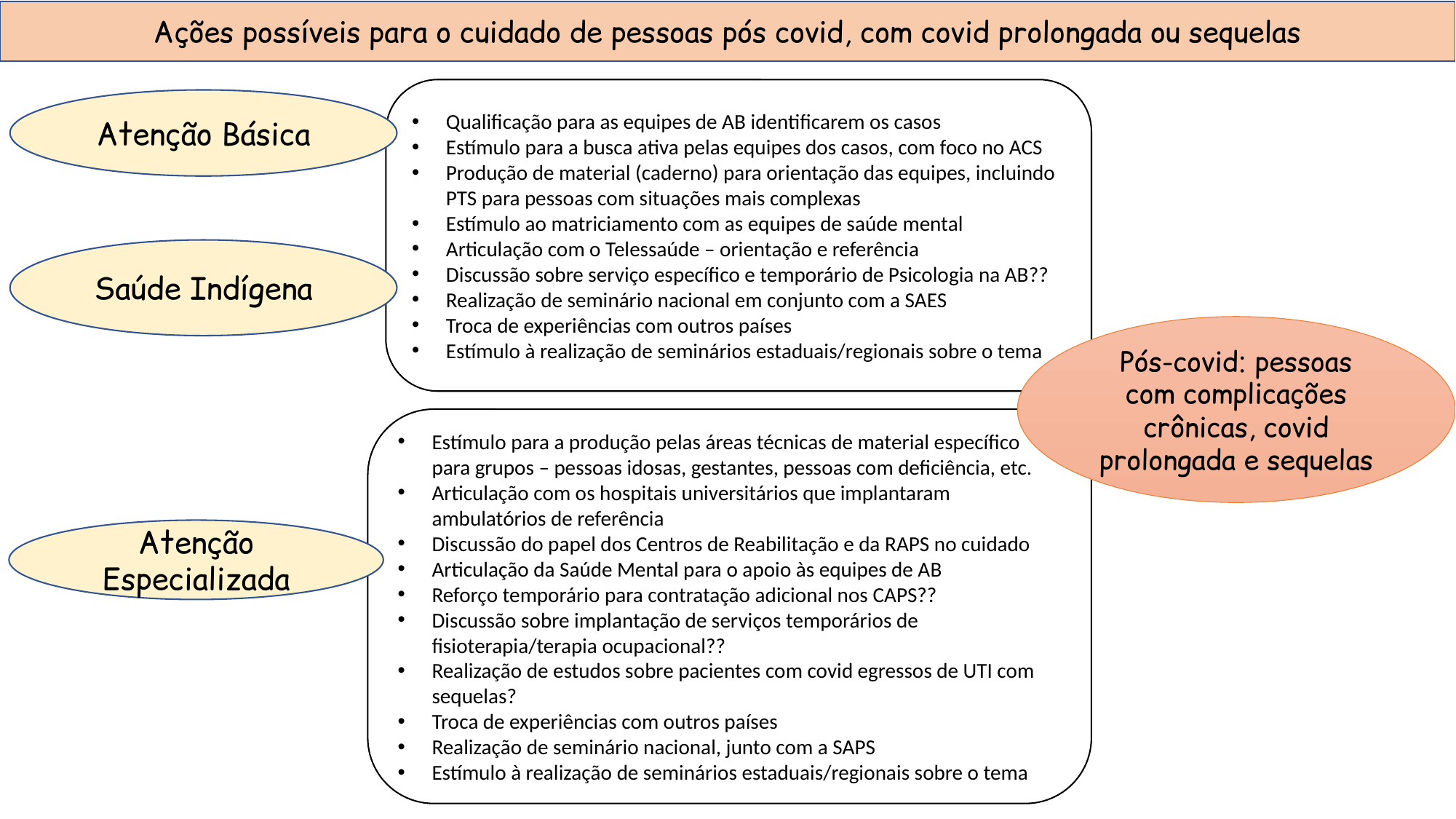

Ações possíveis para o cuidado de pessoas pós covid, com covid prolongada ou sequelas

Qualificação para as equipes de AB identificarem os casos
Estímulo para a busca ativa pelas equipes dos casos, com foco no ACS
Produção de material (caderno) para orientação das equipes, incluindo PTS para pessoas com situações mais complexas
Estímulo ao matriciamento com as equipes de saúde mental
Articulação com o Telessaúde – orientação e referência
Discussão sobre serviço específico e temporário de Psicologia na AB??
Realização de seminário nacional em conjunto com a SAES
Troca de experiências com outros países
Estímulo à realização de seminários estaduais/regionais sobre o tema

Atenção Básica
Saúde Indígena
Pós-covid: pessoas com complicações crônicas, covid prolongada e sequelas

Estímulo para a produção pelas áreas técnicas de material específico para grupos – pessoas idosas, gestantes, pessoas com deficiência, etc.
Articulação com os hospitais universitários que implantaram ambulatórios de referência
Discussão do papel dos Centros de Reabilitação e da RAPS no cuidado
Articulação da Saúde Mental para o apoio às equipes de AB
Reforço temporário para contratação adicional nos CAPS??
Discussão sobre implantação de serviços temporários de fisioterapia/terapia ocupacional??
Realização de estudos sobre pacientes com covid egressos de UTI com sequelas?
Troca de experiências com outros países
Realização de seminário nacional, junto com a SAPS
Estímulo à realização de seminários estaduais/regionais sobre o tema

Atenção Especializada